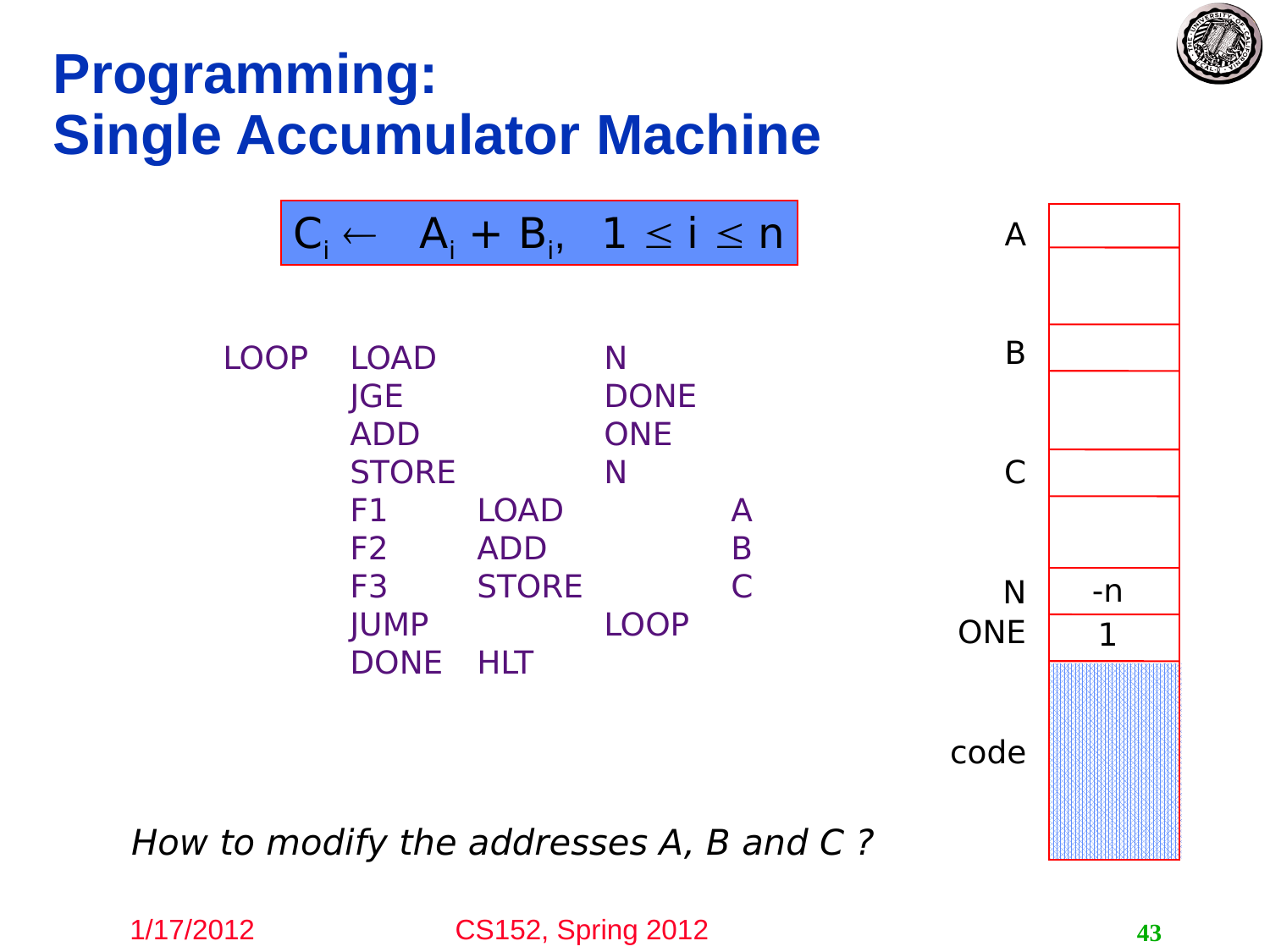

# Programming: Single Accumulator Machine
Ci ←  Ai + Bi,   1 ≤ i ≤ n

A

B

C

N
ONE

code
-n
1
LOOP	LOAD		N
JGE		DONE
ADD		ONE
STORE		N
F1	LOAD		A
F2	ADD		B
F3	STORE		C
JUMP		LOOP
DONE	HLT
How to modify the addresses A, B and C ?
43